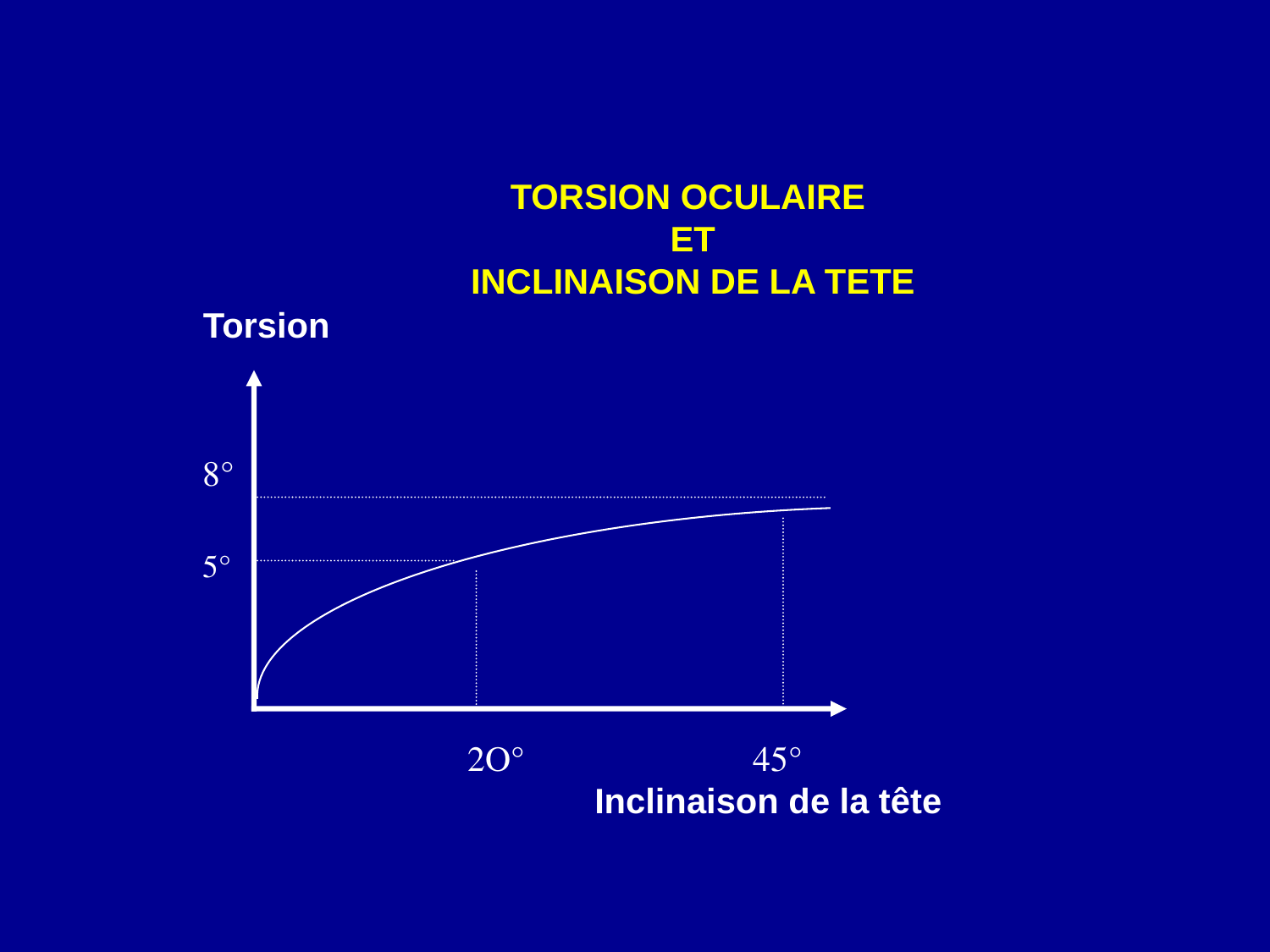

# TORSION OCULAIRE ET INCLINAISON DE LA TETE
Torsion

8°

5°

2O°
45°
Inclinaison de la tête